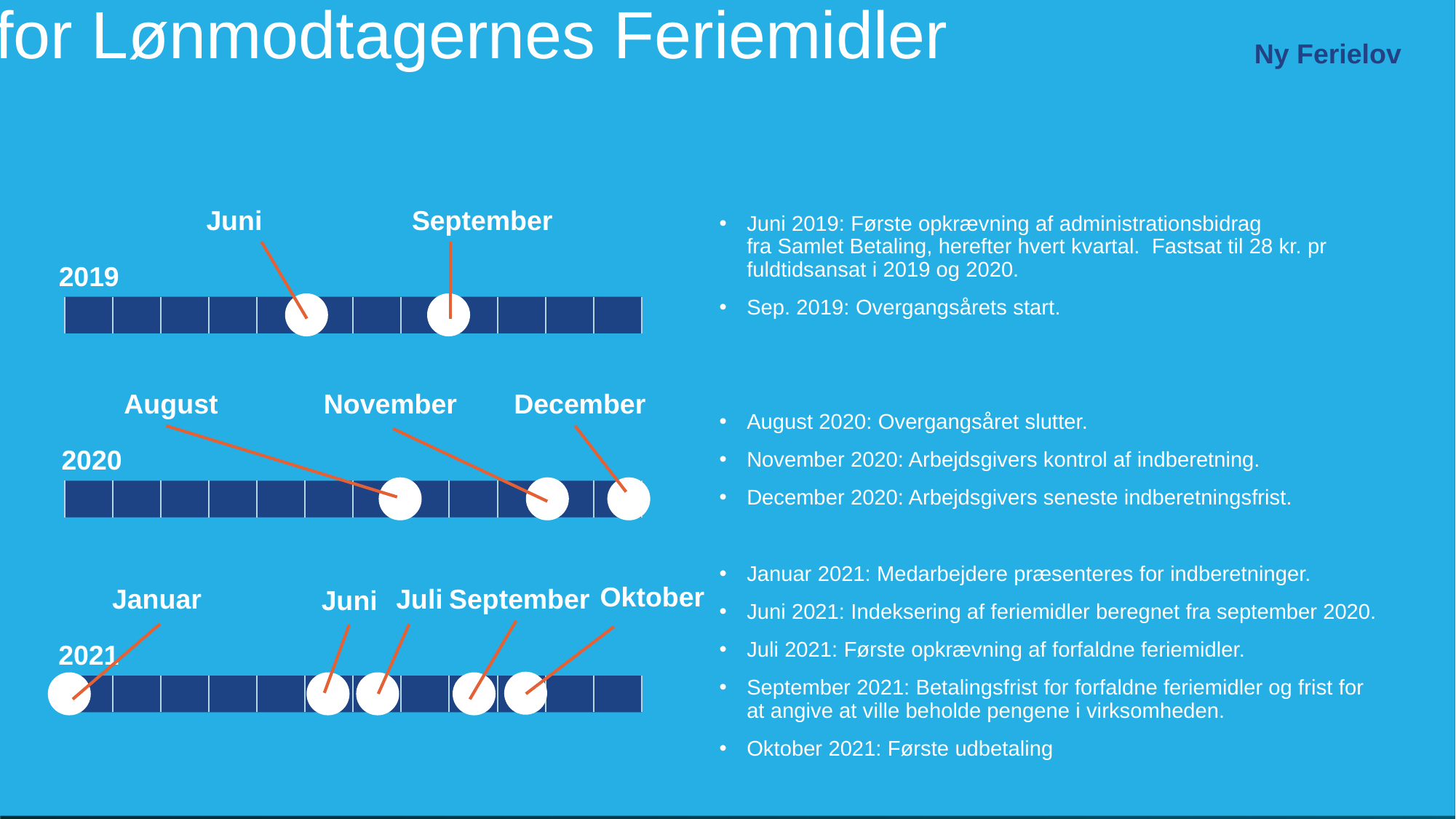

# Plan for Lønmodtagernes Feriemidler
#154389
#1F5C9E
#2570B0
#2E87C3
#A8D9E5
#25AFE5

Plan for Lønmodtagernes Feriemidler

Ny Ferielov
Juni

September

Juni 2019: Første opkrævning af administrationsbidrag
fra Samlet Betaling, herefter hvert kvartal.  Fastsat til 28 kr. pr fuldtidsansat i 2019 og 2020.
Sep. 2019: Overgangsårets start.

August 2020: Overgangsåret slutter.
November 2020: Arbejdsgivers kontrol af indberetning.
December 2020: Arbejdsgivers seneste indberetningsfrist.

Januar 2021: Medarbejdere præsenteres for indberetninger.
Juni 2021: Indeksering af feriemidler beregnet fra september 2020.
Juli 2021: Første opkrævning af forfaldne feriemidler.
September 2021: Betalingsfrist for forfaldne feriemidler og frist for at angive at ville beholde pengene i virksomheden.
Oktober 2021: Første udbetaling
2019

August

November

December

2020

Oktober
Januar

Juli

September

Juni

2021